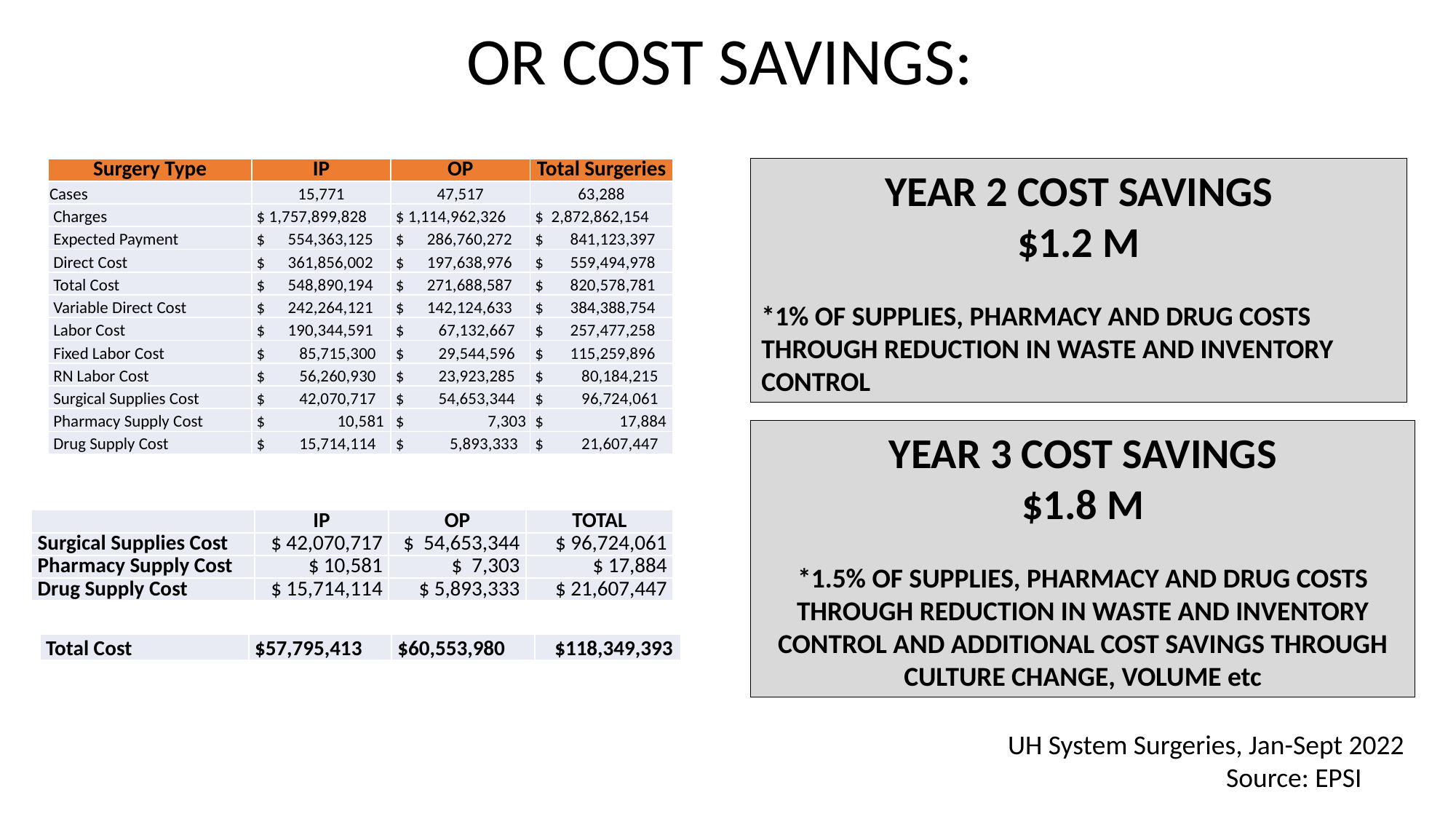

# OR COST SAVINGS:
| Surgery Type | IP | OP | Total Surgeries |
| --- | --- | --- | --- |
| Cases | 15,771 | 47,517 | 63,288 |
| Charges | $ 1,757,899,828 | $ 1,114,962,326 | $ 2,872,862,154 |
| Expected Payment | $ 554,363,125 | $ 286,760,272 | $ 841,123,397 |
| Direct Cost | $ 361,856,002 | $ 197,638,976 | $ 559,494,978 |
| Total Cost | $ 548,890,194 | $ 271,688,587 | $ 820,578,781 |
| Variable Direct Cost | $ 242,264,121 | $ 142,124,633 | $ 384,388,754 |
| Labor Cost | $ 190,344,591 | $ 67,132,667 | $ 257,477,258 |
| Fixed Labor Cost | $ 85,715,300 | $ 29,544,596 | $ 115,259,896 |
| RN Labor Cost | $ 56,260,930 | $ 23,923,285 | $ 80,184,215 |
| Surgical Supplies Cost | $ 42,070,717 | $ 54,653,344 | $ 96,724,061 |
| Pharmacy Supply Cost | $ 10,581 | $ 7,303 | $ 17,884 |
| Drug Supply Cost | $ 15,714,114 | $ 5,893,333 | $ 21,607,447 |
YEAR 2 COST SAVINGS
$1.2 M

*1% OF SUPPLIES, PHARMACY AND DRUG COSTS THROUGH REDUCTION IN WASTE AND INVENTORY CONTROL
YEAR 3 COST SAVINGS
$1.8 M

*1.5% OF SUPPLIES, PHARMACY AND DRUG COSTS THROUGH REDUCTION IN WASTE AND INVENTORY CONTROL AND ADDITIONAL COST SAVINGS THROUGH CULTURE CHANGE, VOLUME etc
|  | IP | OP | TOTAL |
| --- | --- | --- | --- |
| Surgical Supplies Cost | $ 42,070,717 | $ 54,653,344 | $ 96,724,061 |
| Pharmacy Supply Cost | $ 10,581 | $ 7,303 | $ 17,884 |
| Drug Supply Cost | $ 15,714,114 | $ 5,893,333 | $ 21,607,447 |
| Total Cost | $57,795,413 | $60,553,980 | $118,349,393 |
| --- | --- | --- | --- |
UH System Surgeries, Jan-Sept 2022
Source: EPSI